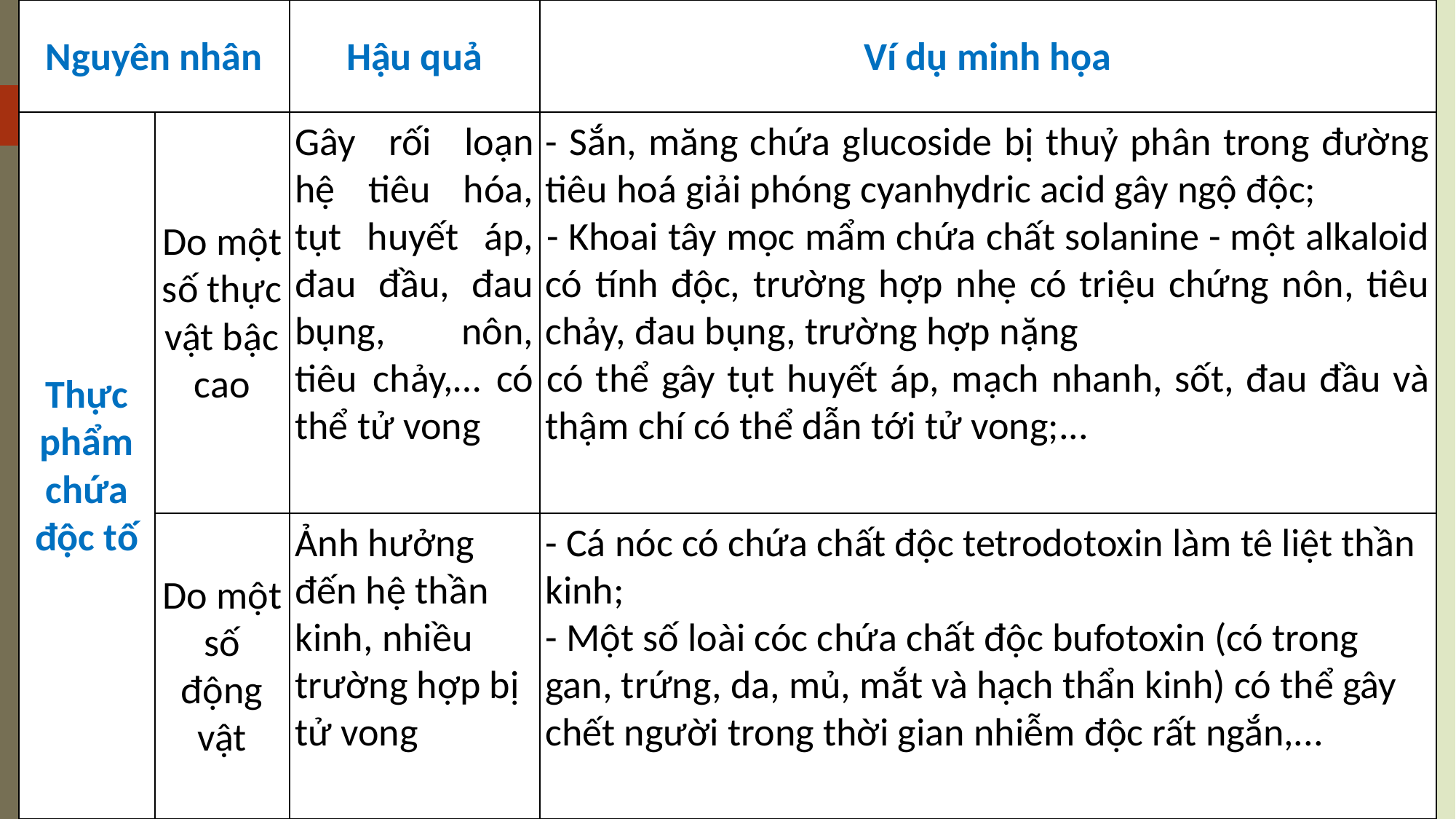

| Nguyên nhân | Biểu hiện | Hậu quả | Ví dụ minh họa |
| --- | --- | --- | --- |
| Thực phẩm chứa độc tố | Do một số thực vật bậc cao | Gây rối loạn hệ tiêu hóa, tụt huyết áp, đau đầu, đau bụng, nôn, tiêu chảy,… có thể tử vong | - Sắn, măng chứa glucoside bị thuỷ phân trong đường tiêu hoá giải phóng cyanhydric acid gây ngộ độc; - Khoai tây mọc mẩm chứa chất solanine - một alkaloid có tính độc, trường hợp nhẹ có triệu chứng nôn, tiêu chảy, đau bụng, trường hợp nặng có thể gây tụt huyết áp, mạch nhanh, sốt, đau đầu và thậm chí có thể dẫn tới tử vong;... |
|  | Do một số động vật | Ảnh hưởng đến hệ thần kinh, nhiều trường hợp bị tử vong | - Cá nóc có chứa chất độc tetrodotoxin làm tê liệt thần kinh; - Một số loài cóc chứa chất độc bufotoxin (có trong gan, trứng, da, mủ, mắt và hạch thẩn kinh) có thể gây chết người trong thời gian nhiễm độc rất ngắn,... |